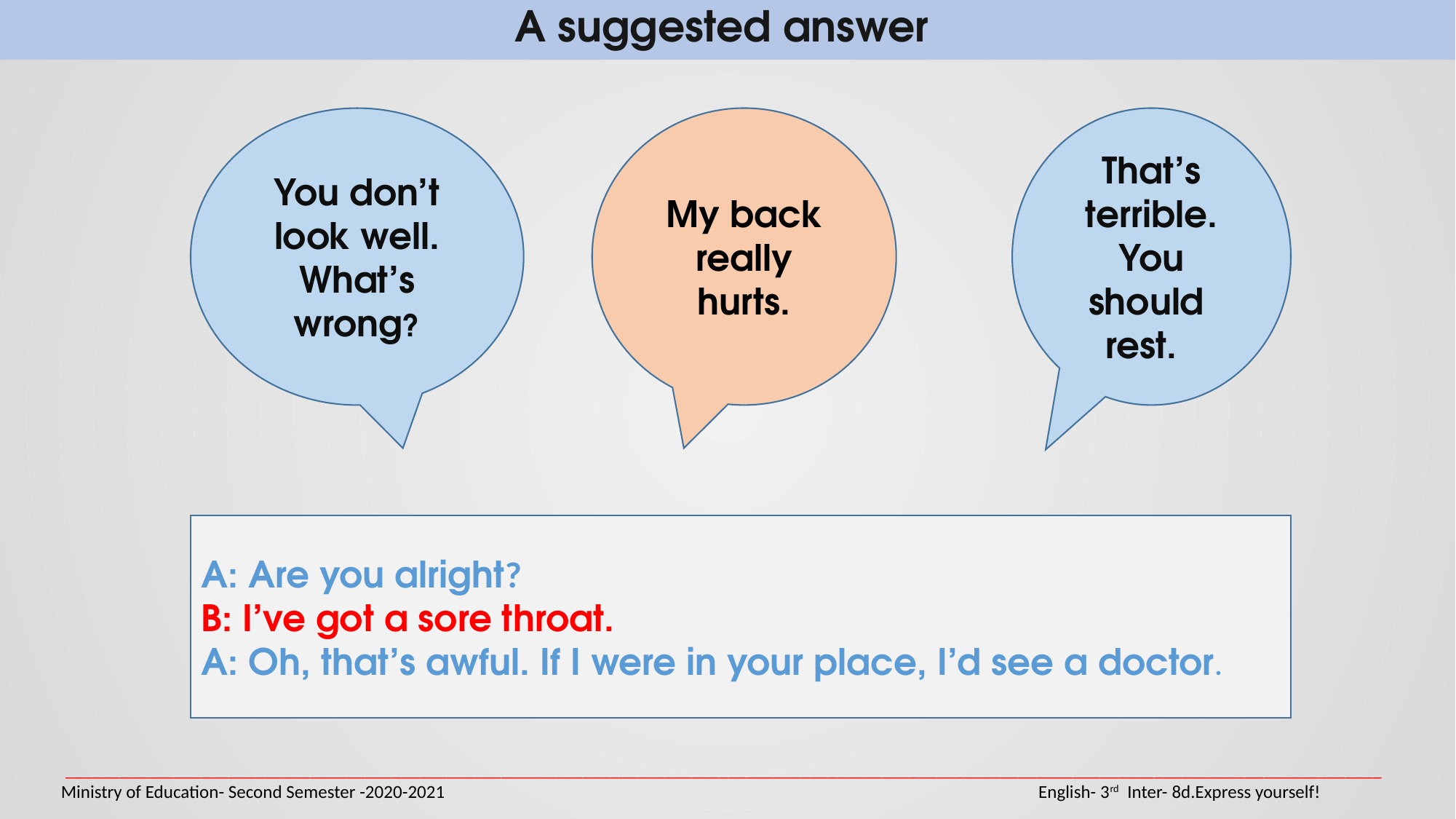

A suggested answer
You don’t look well. What’s wrong?
My back really hurts.
That’s terrible.
You should
rest.
A: Are you alright?
B: I’ve got a sore throat.
A: Oh, that’s awful. If I were in your place, I’d see a doctor.
_________________________________________________________________________________________________________________________________________________
Ministry of Education- Second Semester -2020-2021                                    				                         English- 3rd  Inter- 8d.Express yourself!